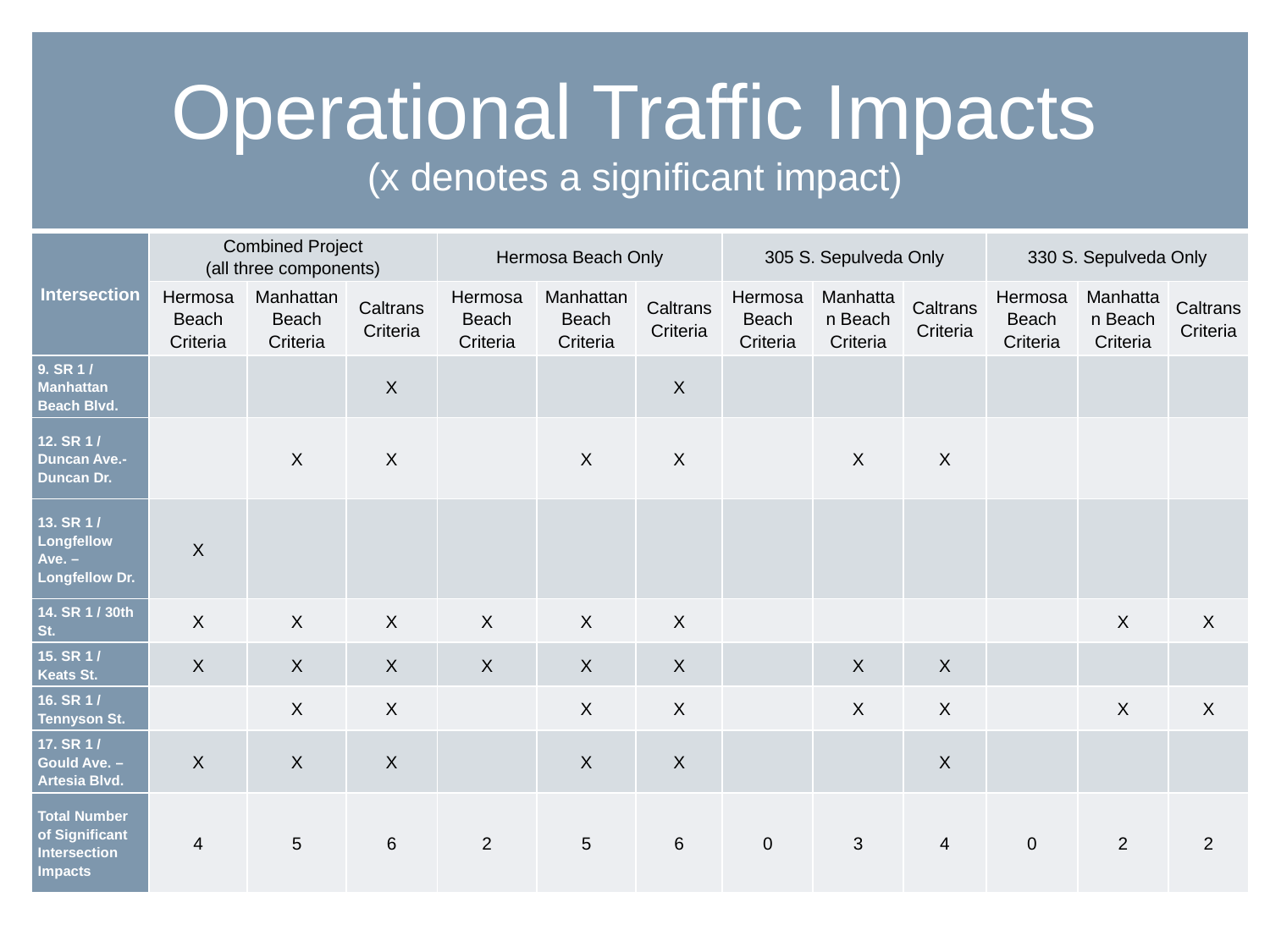

|  |  |  |  |  |  |  |  |  |  |  |  |  |
| --- | --- | --- | --- | --- | --- | --- | --- | --- | --- | --- | --- | --- |
| Intersection | Combined Project (all three components) |  |  | Hermosa Beach Only |  |  | 305 S. Sepulveda Only |  |  | 330 S. Sepulveda Only |  |  |
|  | Hermosa Beach Criteria | Manhattan Beach Criteria | Caltrans Criteria | Hermosa Beach Criteria | Manhattan Beach Criteria | Caltrans Criteria | Hermosa Beach Criteria | Manhattan Beach Criteria | Caltrans Criteria | Hermosa Beach Criteria | Manhattan Beach Criteria | Caltrans Criteria |
| 9. SR 1 / Manhattan Beach Blvd. |  |  | X |  |  | X |  |  |  |  |  |  |
| 12. SR 1 / Duncan Ave.-Duncan Dr. |  | X | X |  | X | X |  | X | X |  |  |  |
| 13. SR 1 / Longfellow Ave. – Longfellow Dr. | X |  |  |  |  |  |  |  |  |  |  |  |
| 14. SR 1 / 30th St. | X | X | X | X | X | X |  |  |  |  | X | X |
| 15. SR 1 / Keats St. | X | X | X | X | X | X |  | X | X |  |  |  |
| 16. SR 1 / Tennyson St. |  | X | X |  | X | X |  | X | X |  | X | X |
| 17. SR 1 / Gould Ave. – Artesia Blvd. | X | X | X |  | X | X |  |  | X |  |  |  |
| Total Number of Significant Intersection Impacts | 4 | 5 | 6 | 2 | 5 | 6 | 0 | 3 | 4 | 0 | 2 | 2 |
# Operational Traffic Impacts (x denotes a significant impact)